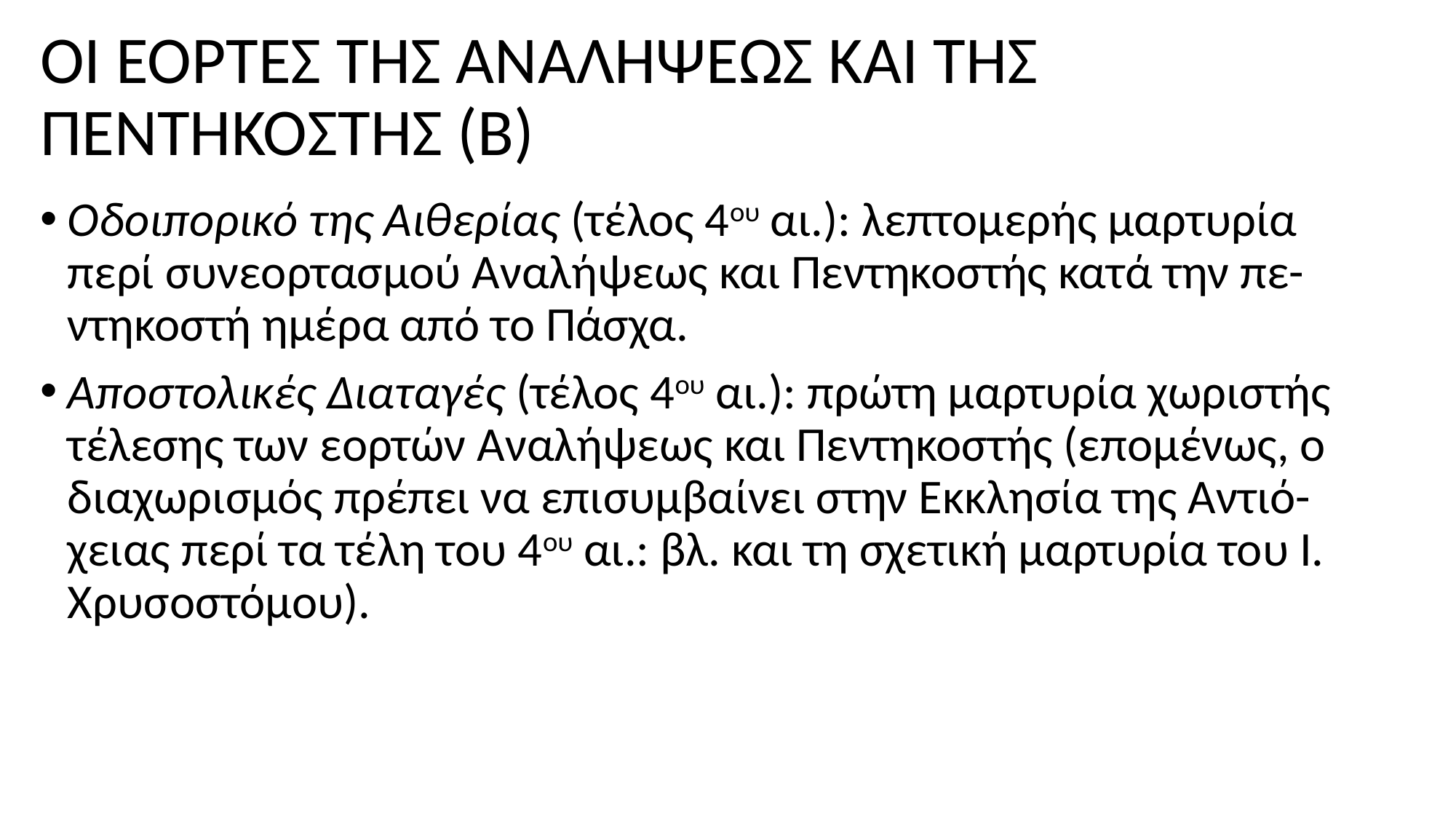

# ΟΙ ΕΟΡΤΕΣ ΤΗΣ ΑΝΑΛΗΨΕΩΣ ΚΑΙ ΤΗΣ ΠΕΝΤΗΚΟΣΤΗΣ (Β)
Οδοιπορικό της Αιθερίας (τέλος 4ου αι.): λεπτομερής μαρτυρία περί συνεορτασμού Αναλήψεως και Πεντηκοστής κατά την πε-ντηκοστή ημέρα από το Πάσχα.
Αποστολικές Διαταγές (τέλος 4ου αι.): πρώτη μαρτυρία χωριστής τέλεσης των εορτών Αναλήψεως και Πεντηκοστής (επομένως, ο  διαχωρισμός πρέπει να επισυμβαίνει στην Εκκλησία της Αντιό-χειας περί τα τέλη του 4ου αι.: βλ. και τη σχετική μαρτυρία του Ι. Χρυσοστόμου).